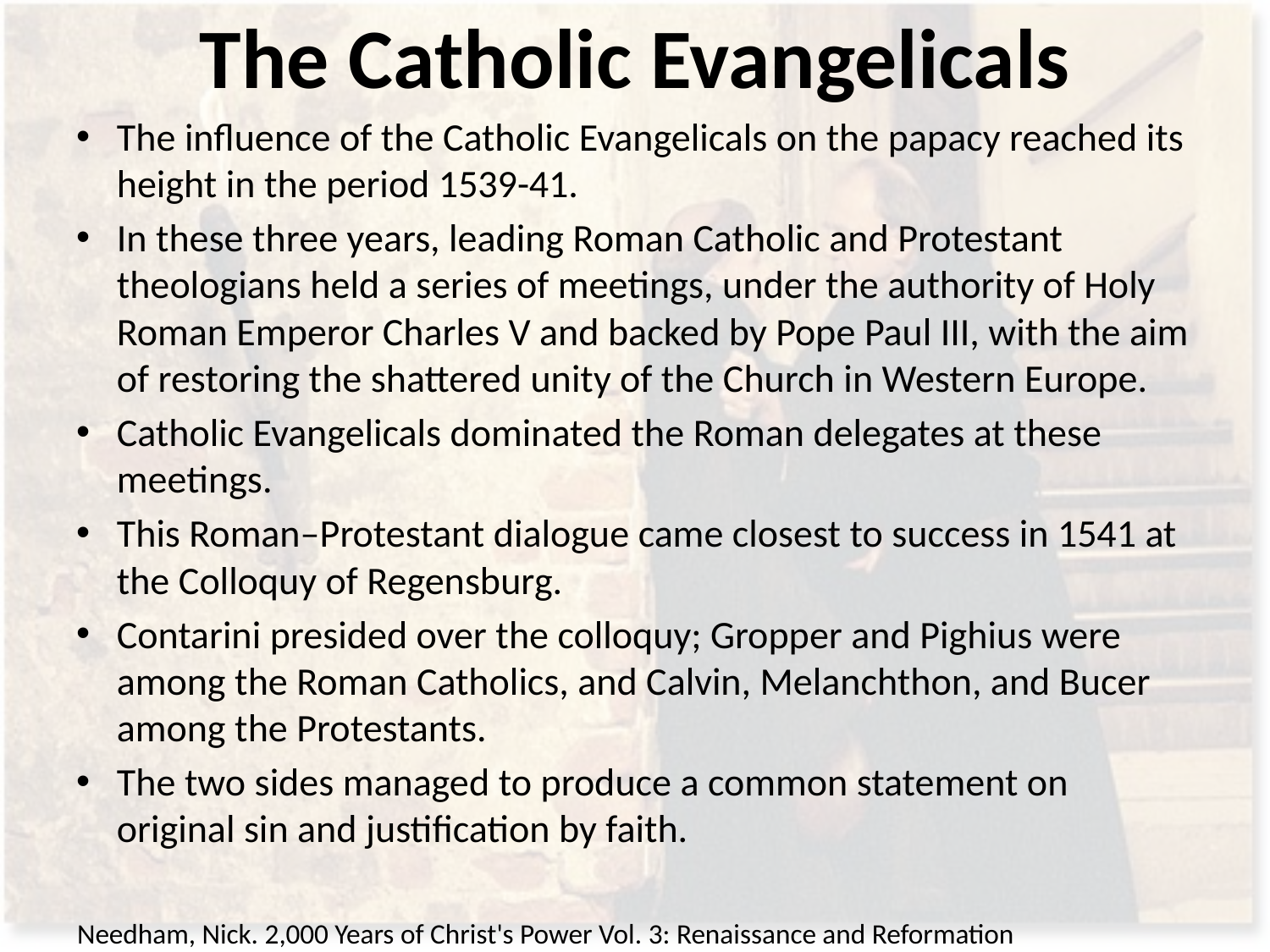

# The Catholic Evangelicals
The influence of the Catholic Evangelicals on the papacy reached its height in the period 1539-41.
In these three years, leading Roman Catholic and Protestant theologians held a series of meetings, under the authority of Holy Roman Emperor Charles V and backed by Pope Paul III, with the aim of restoring the shattered unity of the Church in Western Europe.
Catholic Evangelicals dominated the Roman delegates at these meetings.
This Roman–Protestant dialogue came closest to success in 1541 at the Colloquy of Regensburg.
Contarini presided over the colloquy; Gropper and Pighius were among the Roman Catholics, and Calvin, Melanchthon, and Bucer among the Protestants.
The two sides managed to produce a common statement on original sin and justification by faith.
Needham, Nick. 2,000 Years of Christ's Power Vol. 3: Renaissance and Reformation